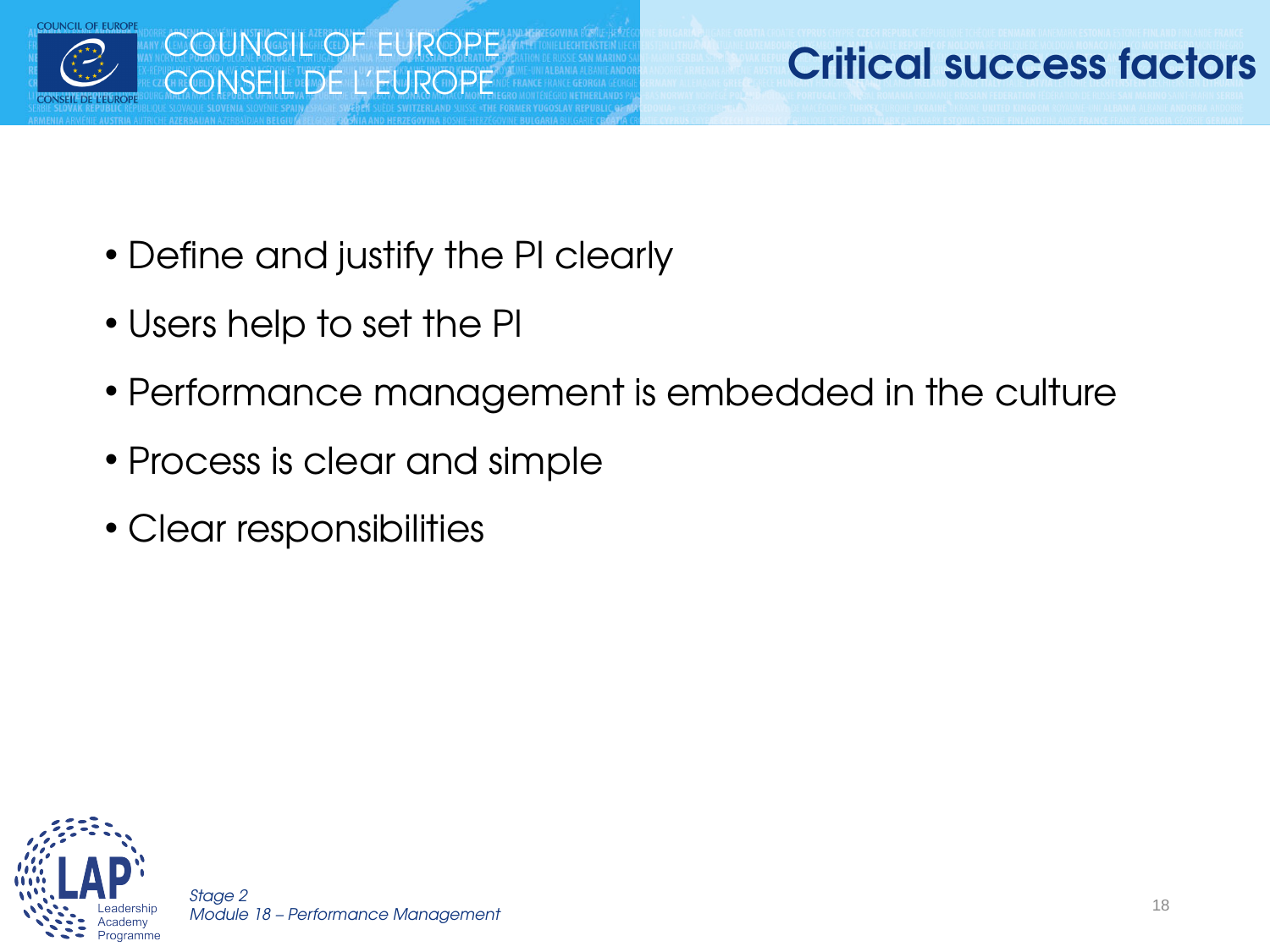

# Critical success factors

Define and justify the PI clearly
Users help to set the PI
Performance management is embedded in the culture
Process is clear and simple
Clear responsibilities

Stage 2
Module 18 – Performance Management
18